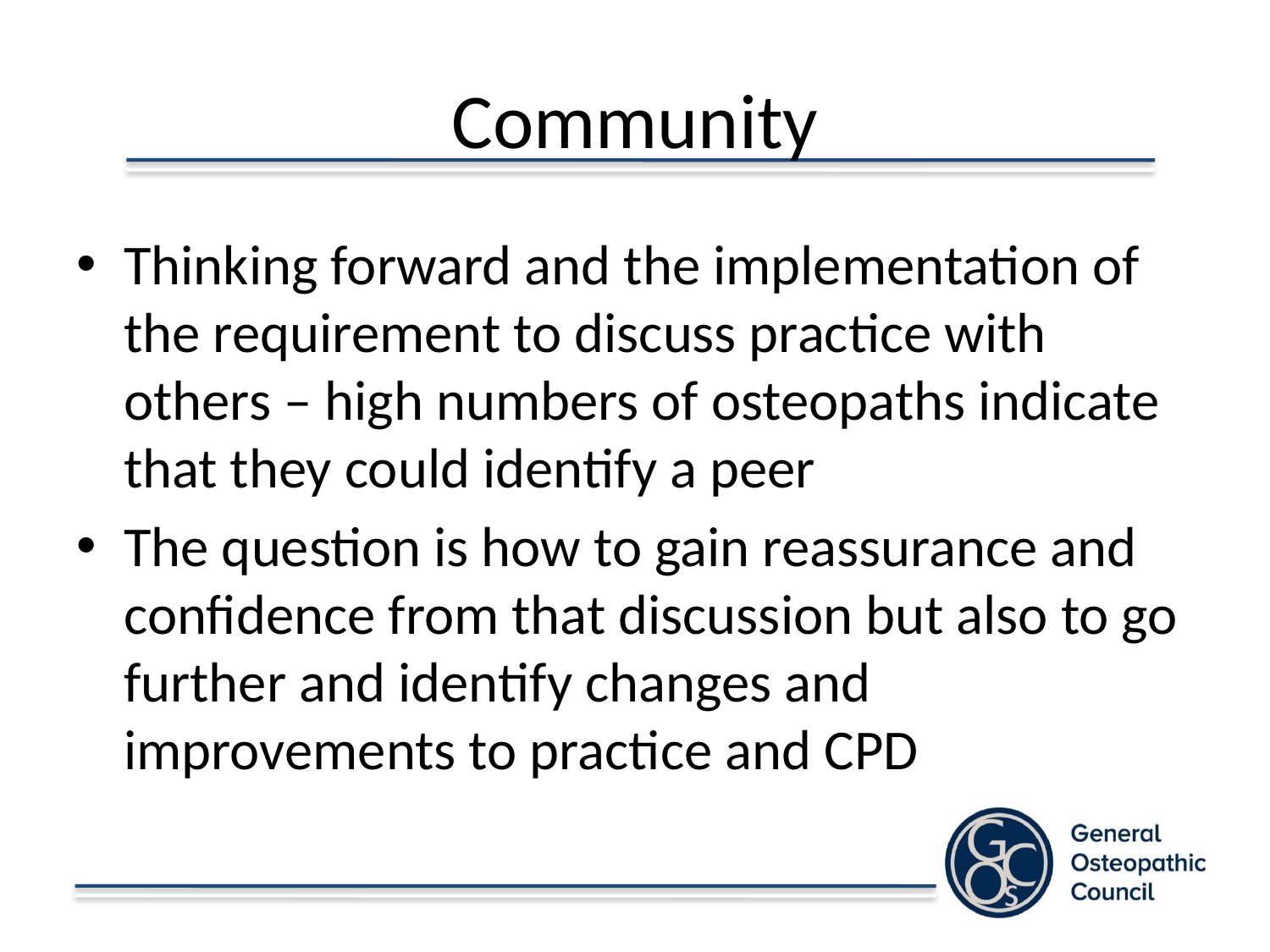

# Community
Thinking forward and the implementation of the requirement to discuss practice with others – high numbers of osteopaths indicate that they could identify a peer
The question is how to gain reassurance and confidence from that discussion but also to go further and identify changes and improvements to practice and CPD